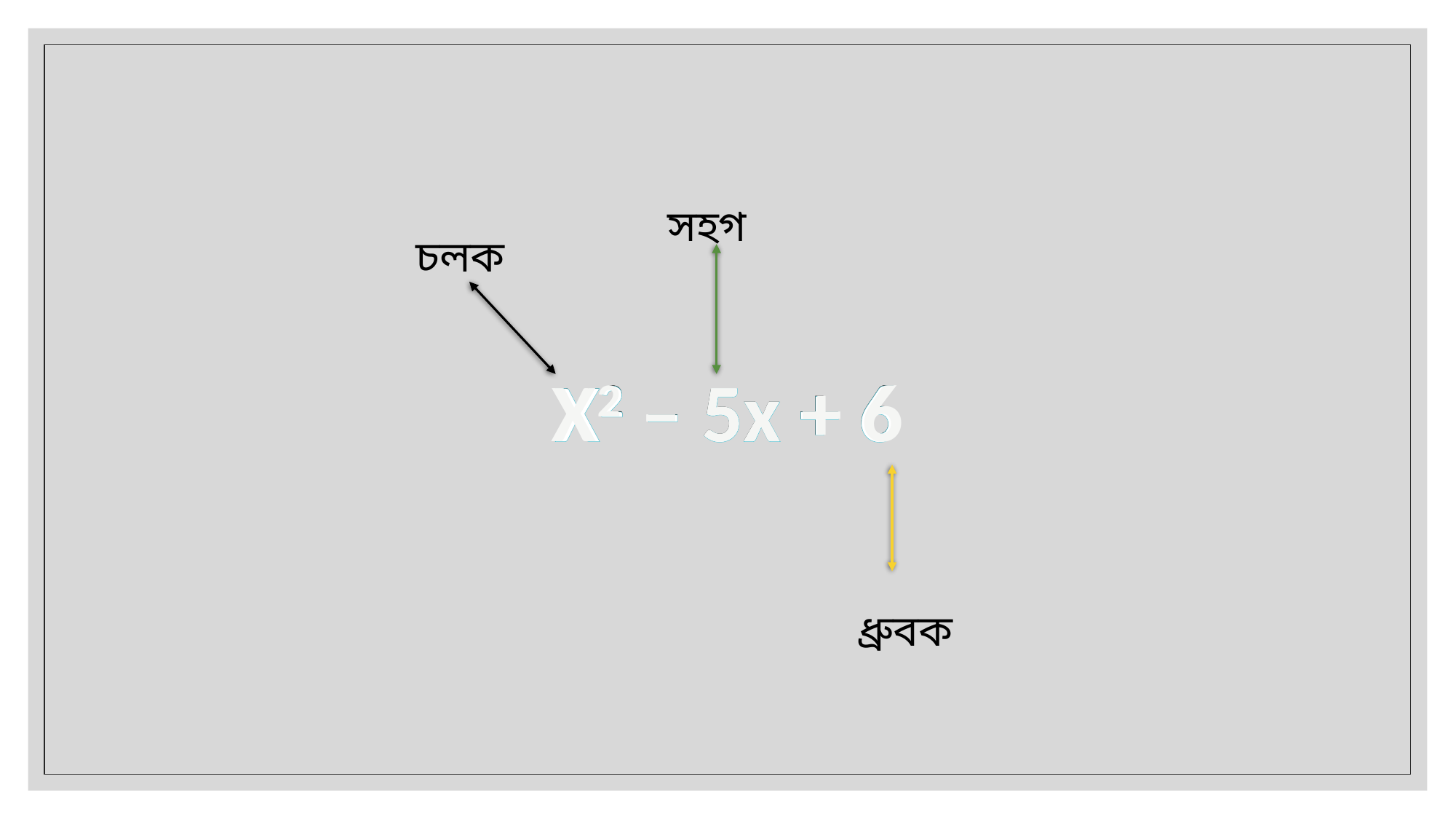

সহগ
চলক
X2 – 5x + 6
X2 – 5x + 6
X2 – 5x + 6
ধ্রুবক